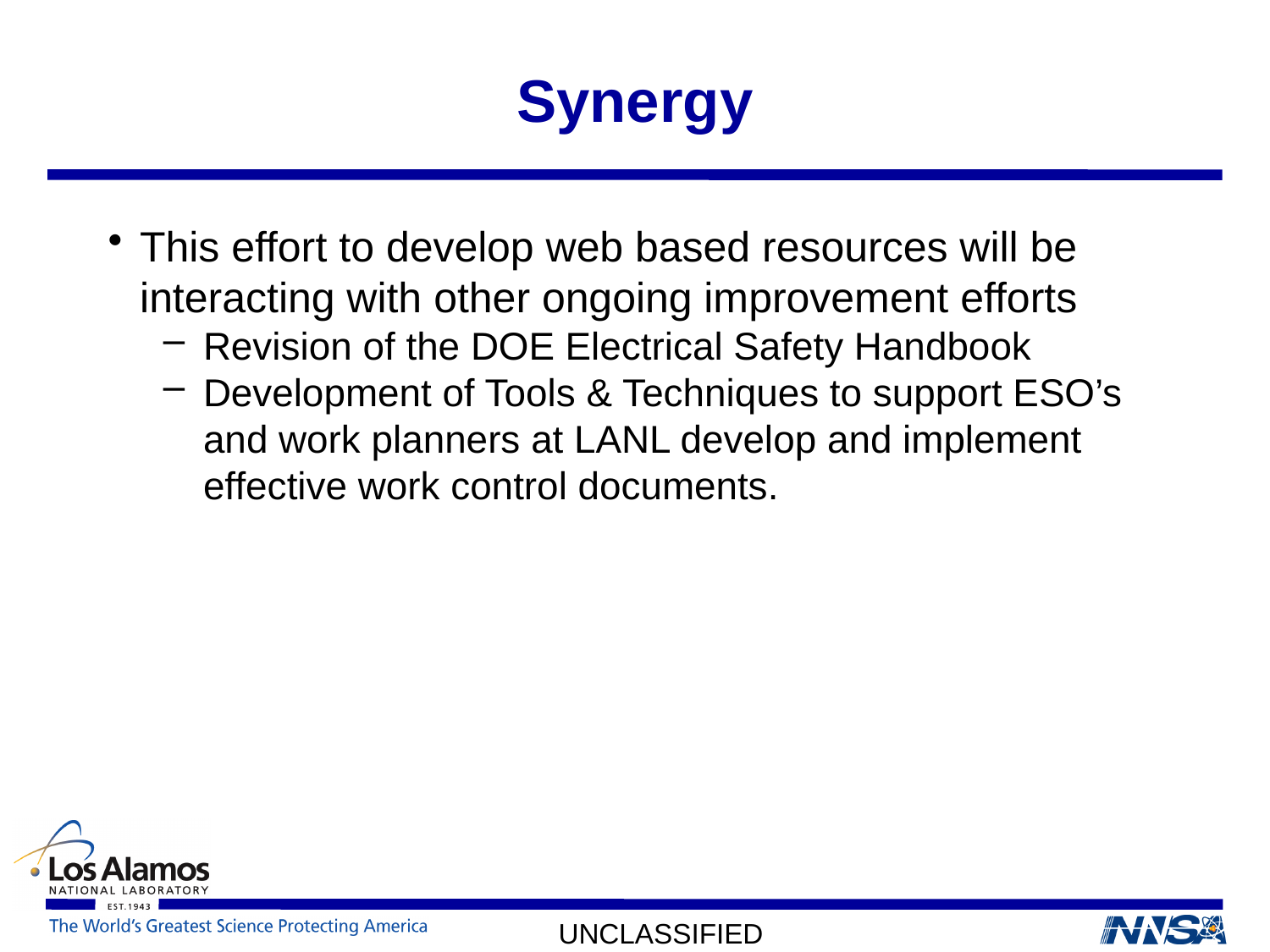

# Synergy
This effort to develop web based resources will be interacting with other ongoing improvement efforts
Revision of the DOE Electrical Safety Handbook
Development of Tools & Techniques to support ESO’s and work planners at LANL develop and implement effective work control documents.